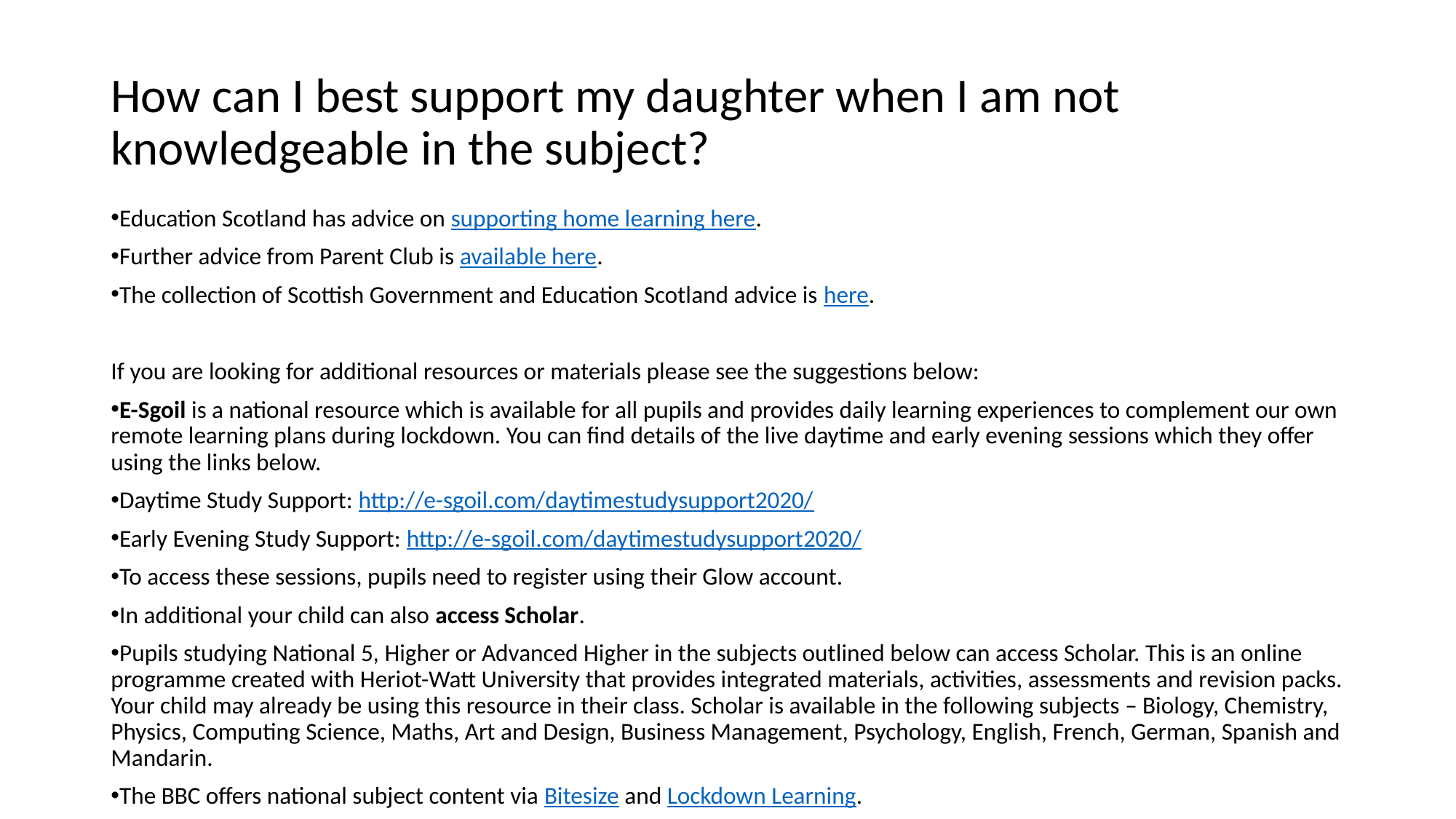

How can I best support my daughter when I am not knowledgeable in the subject?
Education Scotland has advice on supporting home learning here.
Further advice from Parent Club is available here.
The collection of Scottish Government and Education Scotland advice is here.

If you are looking for additional resources or materials please see the suggestions below:
E-Sgoil is a national resource which is available for all pupils and provides daily learning experiences to complement our own remote learning plans during lockdown. You can find details of the live daytime and early evening sessions which they offer using the links below.
Daytime Study Support: http://e-sgoil.com/daytimestudysupport2020/
Early Evening Study Support: http://e-sgoil.com/daytimestudysupport2020/
To access these sessions, pupils need to register using their Glow account.
In additional your child can also access Scholar.
Pupils studying National 5, Higher or Advanced Higher in the subjects outlined below can access Scholar. This is an online programme created with Heriot-Watt University that provides integrated materials, activities, assessments and revision packs. Your child may already be using this resource in their class. Scholar is available in the following subjects – Biology, Chemistry, Physics, Computing Science, Maths, Art and Design, Business Management, Psychology, English, French, German, Spanish and Mandarin.
The BBC offers national subject content via Bitesize and Lockdown Learning.